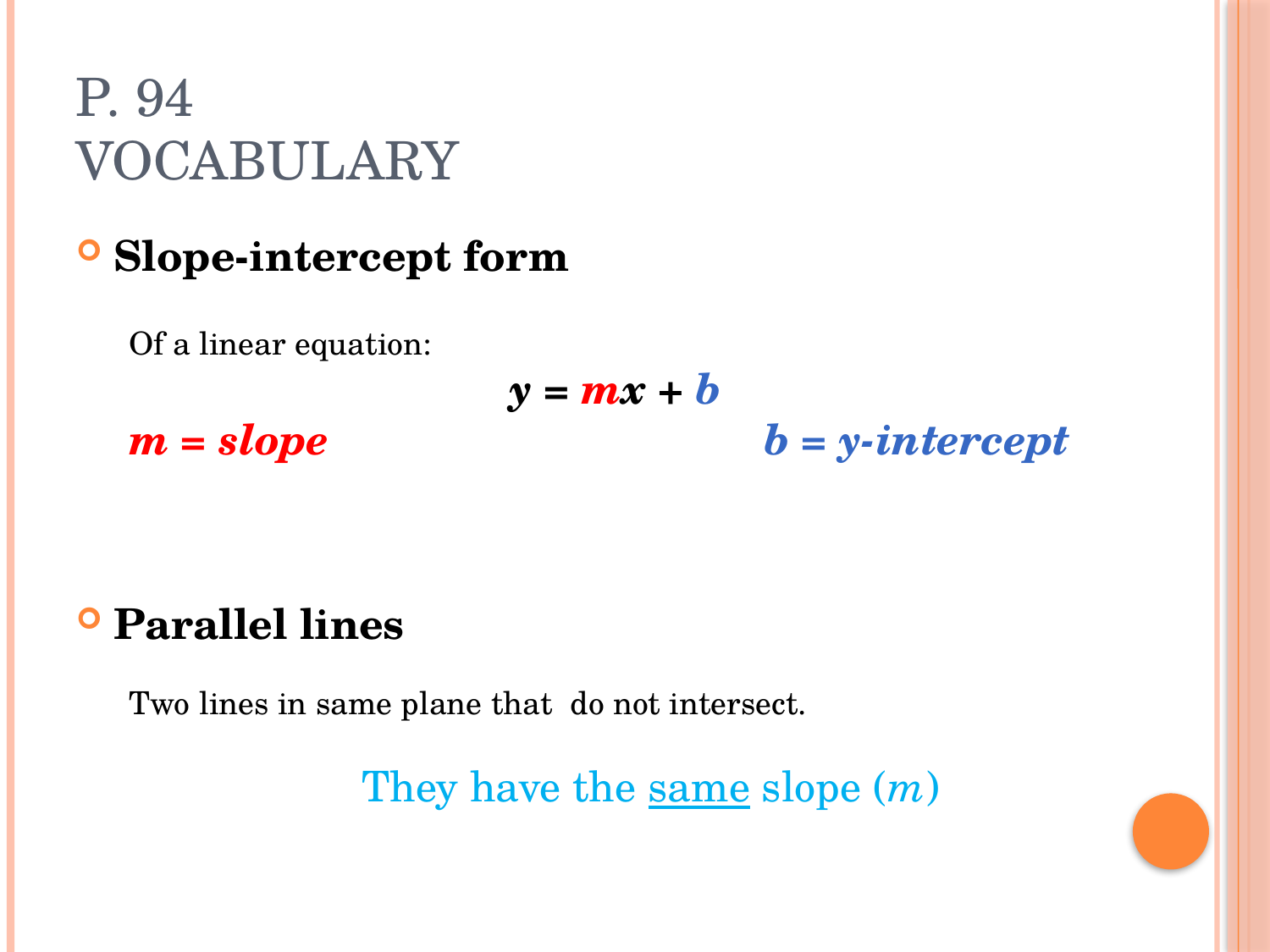

# p. 94 Vocabulary
Slope-intercept form

Parallel lines
Of a linear equation:
			y = mx + b
m = slope				b = y-intercept

Two lines in same plane that  do not intersect.

They have the same slope (m)